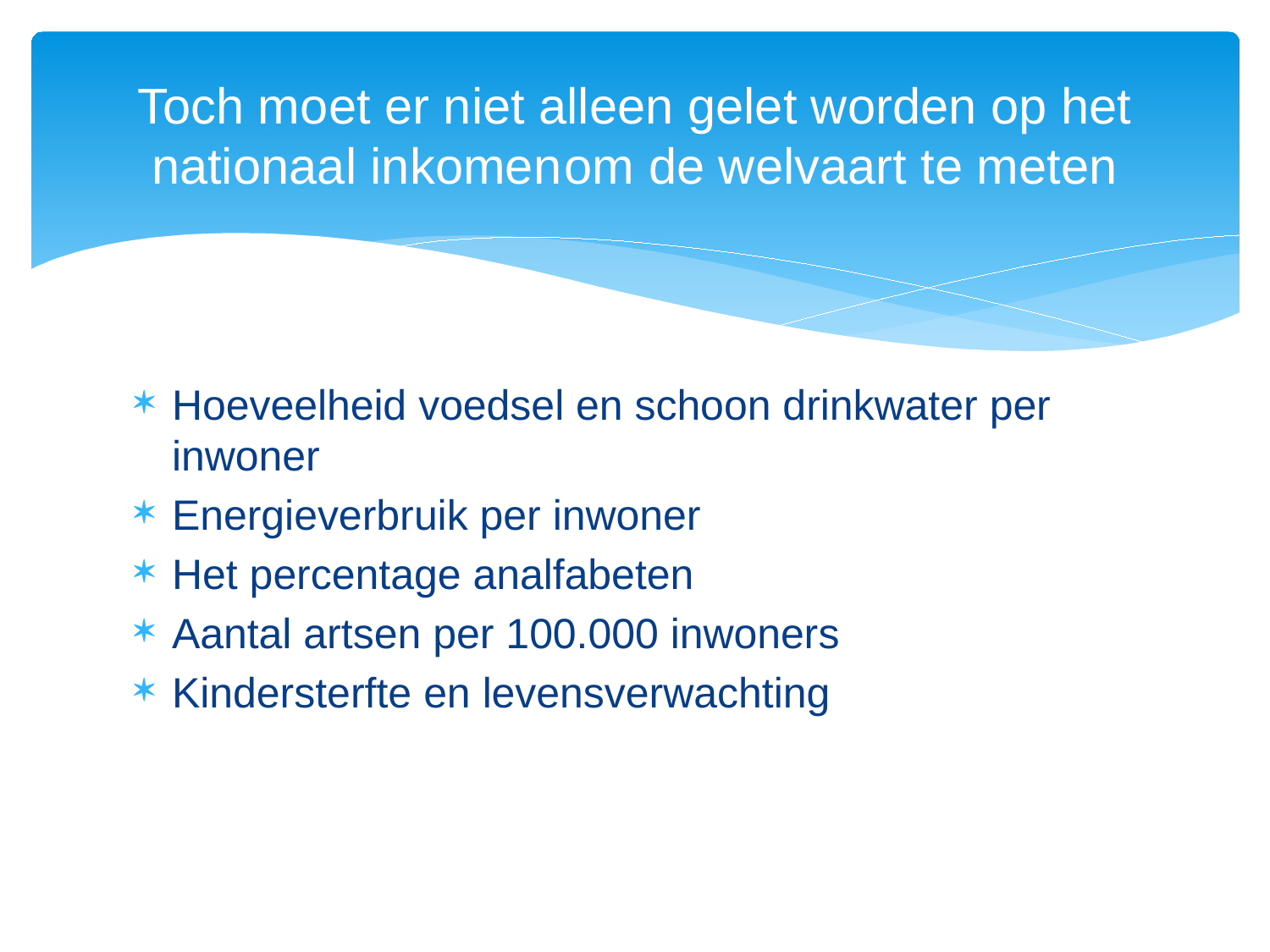

# Toch moet er niet alleen gelet worden op het nationaal inkomen	om de welvaart te meten
Hoeveelheid voedsel en schoon drinkwater per inwoner
Energieverbruik per inwoner
Het percentage analfabeten
Aantal artsen per 100.000 inwoners
Kindersterfte en levensverwachting